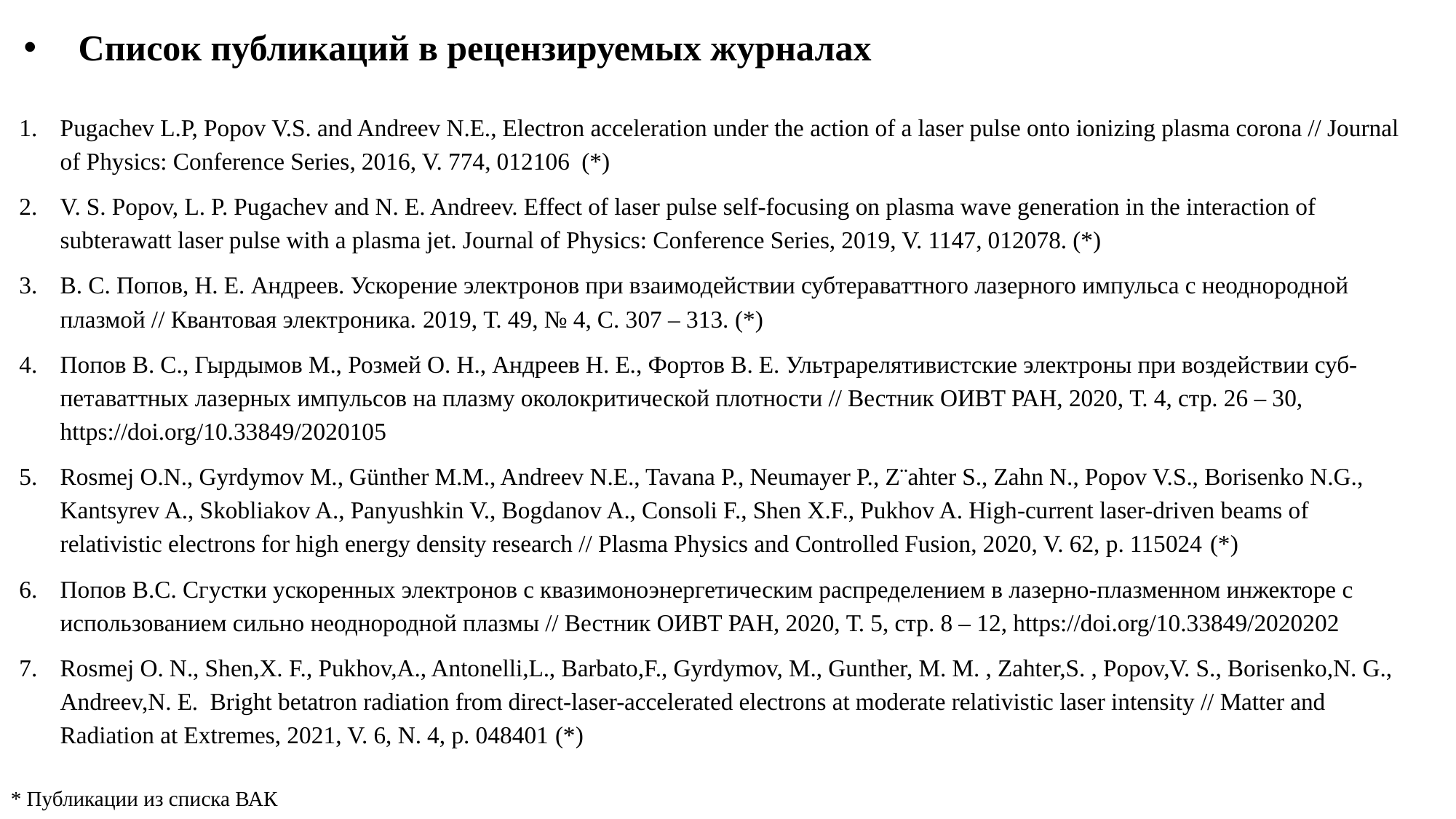

Список публикаций в рецензируемых журналах

Pugachev L.P, Popov V.S. and Andreev N.E., Electron acceleration under the action of a laser pulse onto ionizing plasma corona // Journal of Physics: Conference Series, 2016, V. 774, 012106  (*)
V. S. Popov, L. P. Pugachev and N. E. Andreev. Effect of laser pulse self-focusing on plasma wave generation in the interaction of subterawatt laser pulse with a plasma jet. Journal of Physics: Conference Series, 2019, V. 1147, 012078. (*)
В. С. Попов, Н. Е. Андреев. Ускорение электронов при взаимодействии субтераваттного лазерного импульса с неоднородной плазмой // Квантовая электроника. 2019, Т. 49, № 4, С. 307 – 313. (*)
Попов В. С., Гырдымов М., Розмей О. Н., Андреев Н. Е., Фортов В. Е. Ультрарелятивистские электроны при воздействии суб-петаваттных лазерных импульсов на плазму околокритической плотности // Вестник ОИВТ РАН, 2020, Т. 4, стр. 26 – 30, https://doi.org/10.33849/2020105
Rosmej O.N., Gyrdymov M., Günther M.M., Andreev N.E., Tavana P., Neumayer P., Z¨ahter S., Zahn N., Popov V.S., Borisenko N.G., Kantsyrev A., Skobliakov A., Panyushkin V., Bogdanov A., Consoli F., Shen X.F., Pukhov A. High-current laser-driven beams of relativistic electrons for high energy density research // Plasma Physics and Controlled Fusion, 2020, V. 62, p. 115024 (*)
Попов В.С. Сгустки ускоренных электронов с квазимоноэнергетическим распределением в лазерно-плазменном инжекторе с использованием сильно неоднородной плазмы // Вестник ОИВТ РАН, 2020, Т. 5, стр. 8 – 12, https://doi.org/10.33849/2020202
Rosmej O. N., Shen,X. F., Pukhov,A., Antonelli,L., Barbato,F., Gyrdymov, M., Gunther, M. M. , Zahter,S. , Popov,V. S., Borisenko,N. G., Andreev,N. E.  Bright betatron radiation from direct-laser-accelerated electrons at moderate relativistic laser intensity // Matter and Radiation at Extremes, 2021, V. 6, N. 4, p. 048401 (*)

* Публикации из списка ВАК